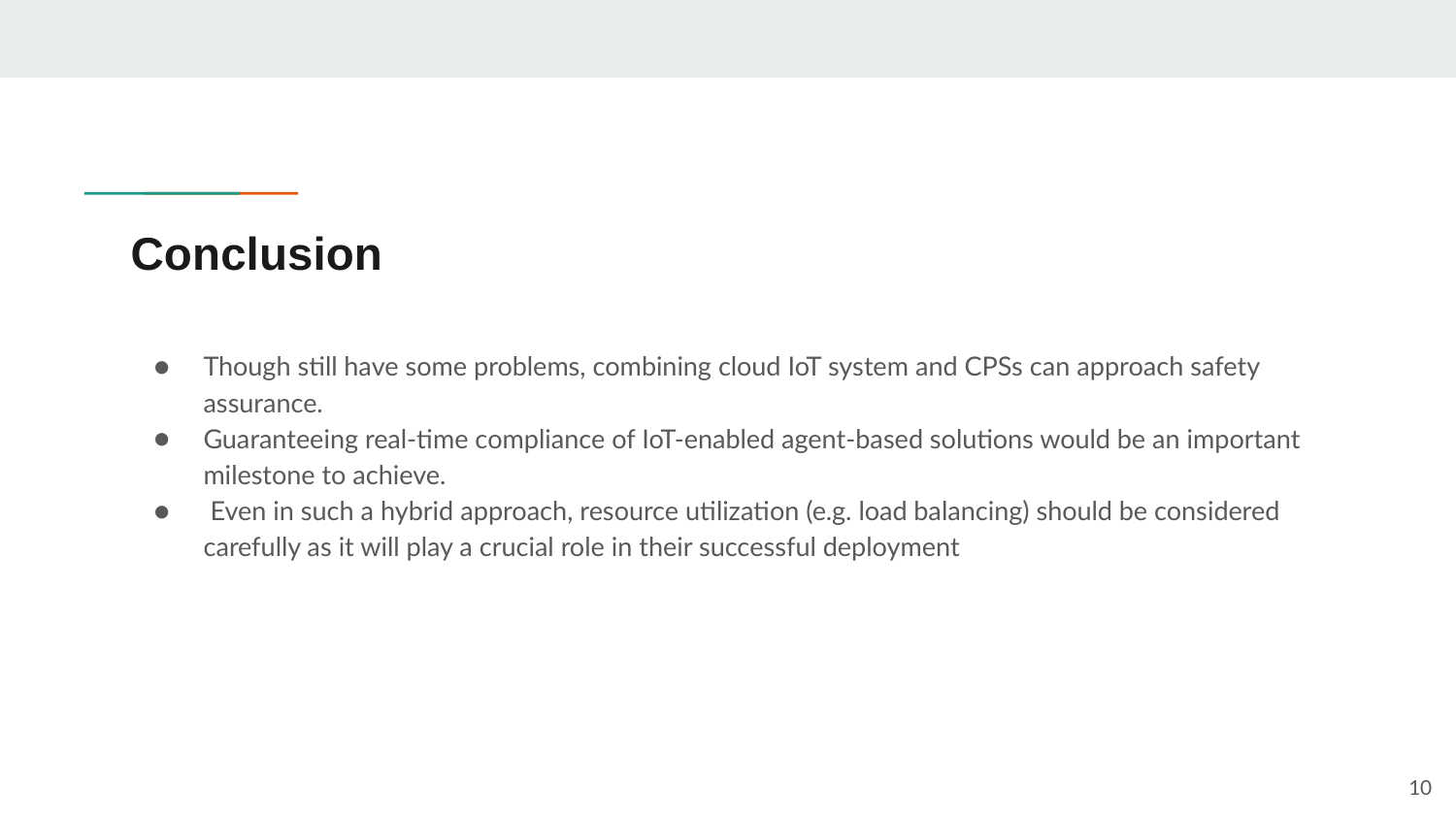

# Conclusion
Though still have some problems, combining cloud IoT system and CPSs can approach safety assurance.
Guaranteeing real-time compliance of IoT-enabled agent-based solutions would be an important milestone to achieve.
 Even in such a hybrid approach, resource utilization (e.g. load balancing) should be considered carefully as it will play a crucial role in their successful deployment
10